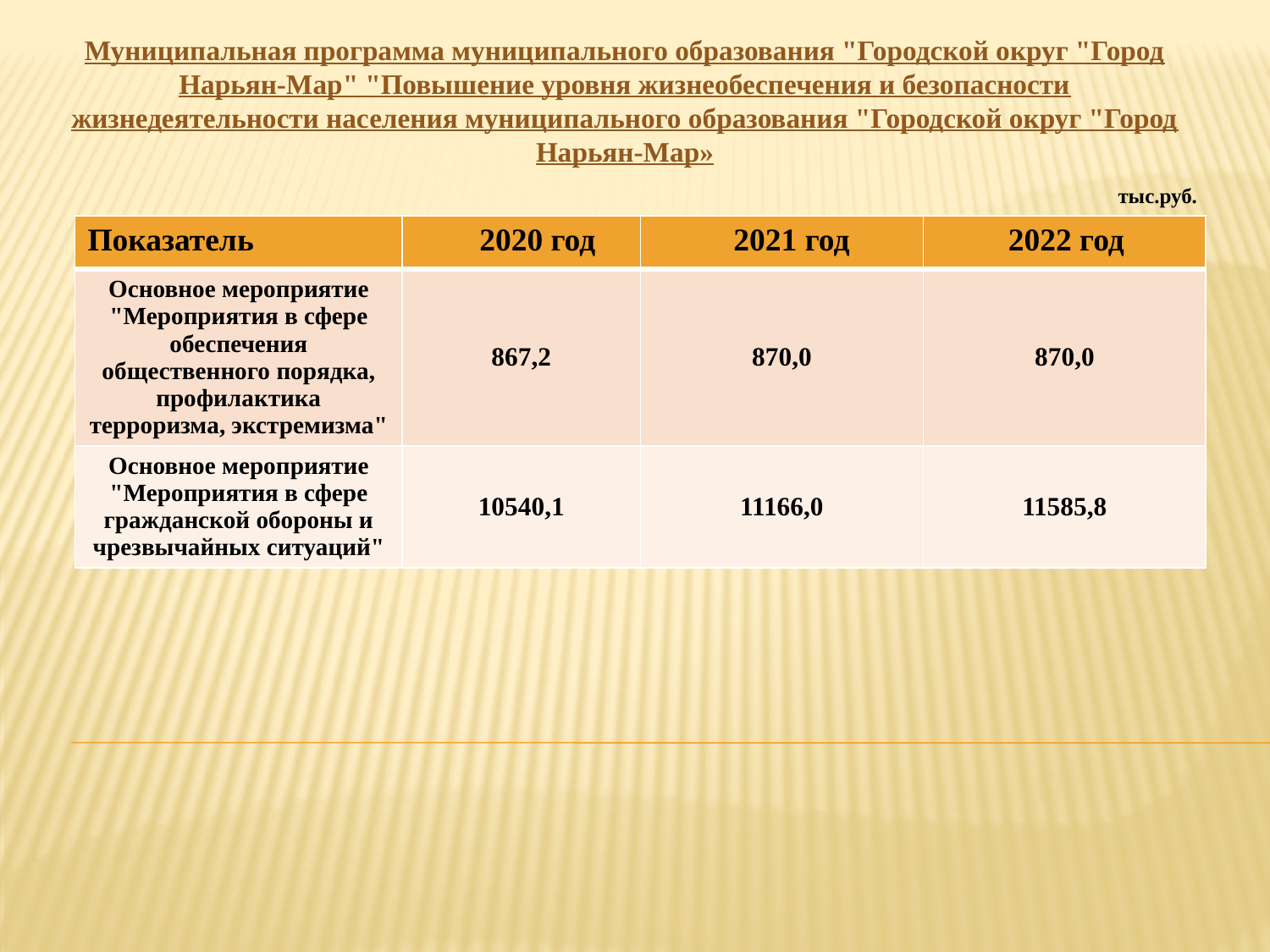

Муниципальная программа муниципального образования "Городской округ "Город Нарьян-Мар" "Повышение уровня жизнеобеспечения и безопасности жизнедеятельности населения муниципального образования "Городской округ "Город Нарьян-Мар»
тыс.руб.
| Показатель | 2020 год | 2021 год | 2022 год |
| --- | --- | --- | --- |
| Основное мероприятие "Мероприятия в сфере обеспечения общественного порядка, профилактика терроризма, экстремизма" | 867,2 | 870,0 | 870,0 |
| Основное мероприятие "Мероприятия в сфере гражданской обороны и чрезвычайных ситуаций" | 10540,1 | 11166,0 | 11585,8 |